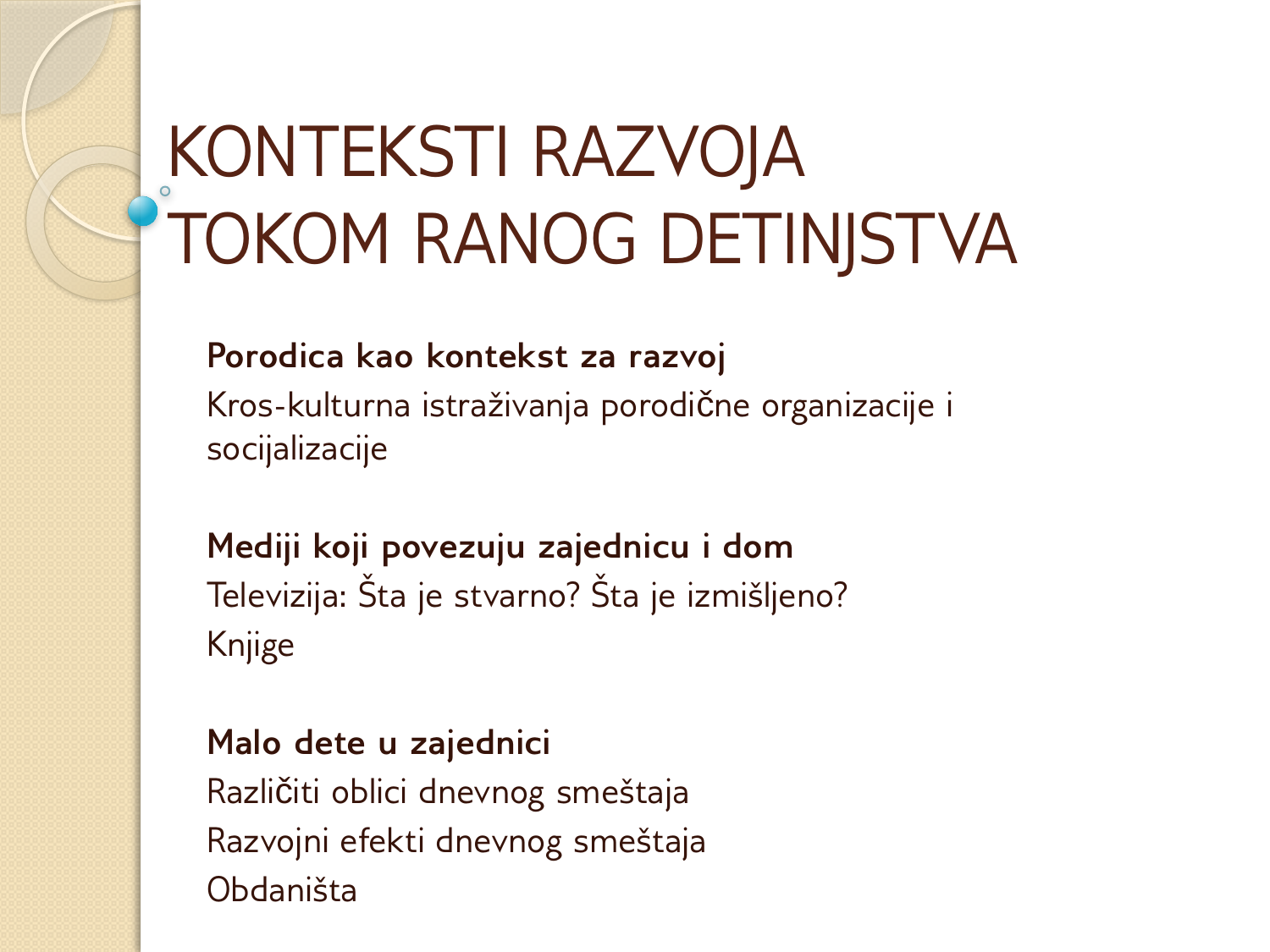

# KONTEKSTI RAZVOJA TOKOM RANOG DETINJSTVA

Porodica kao kontekst za razvoj
Kros-kulturna istraživanja porodične organizacije i socijalizacije

Mediji koji povezuju zajednicu i dom
Televizija: Šta je stvarno? Šta je izmišljeno?
Knjige

Malo dete u zajednici
Različiti oblici dnevnog smeštaja
Razvojni efekti dnevnog smeštaja
Obdaništa